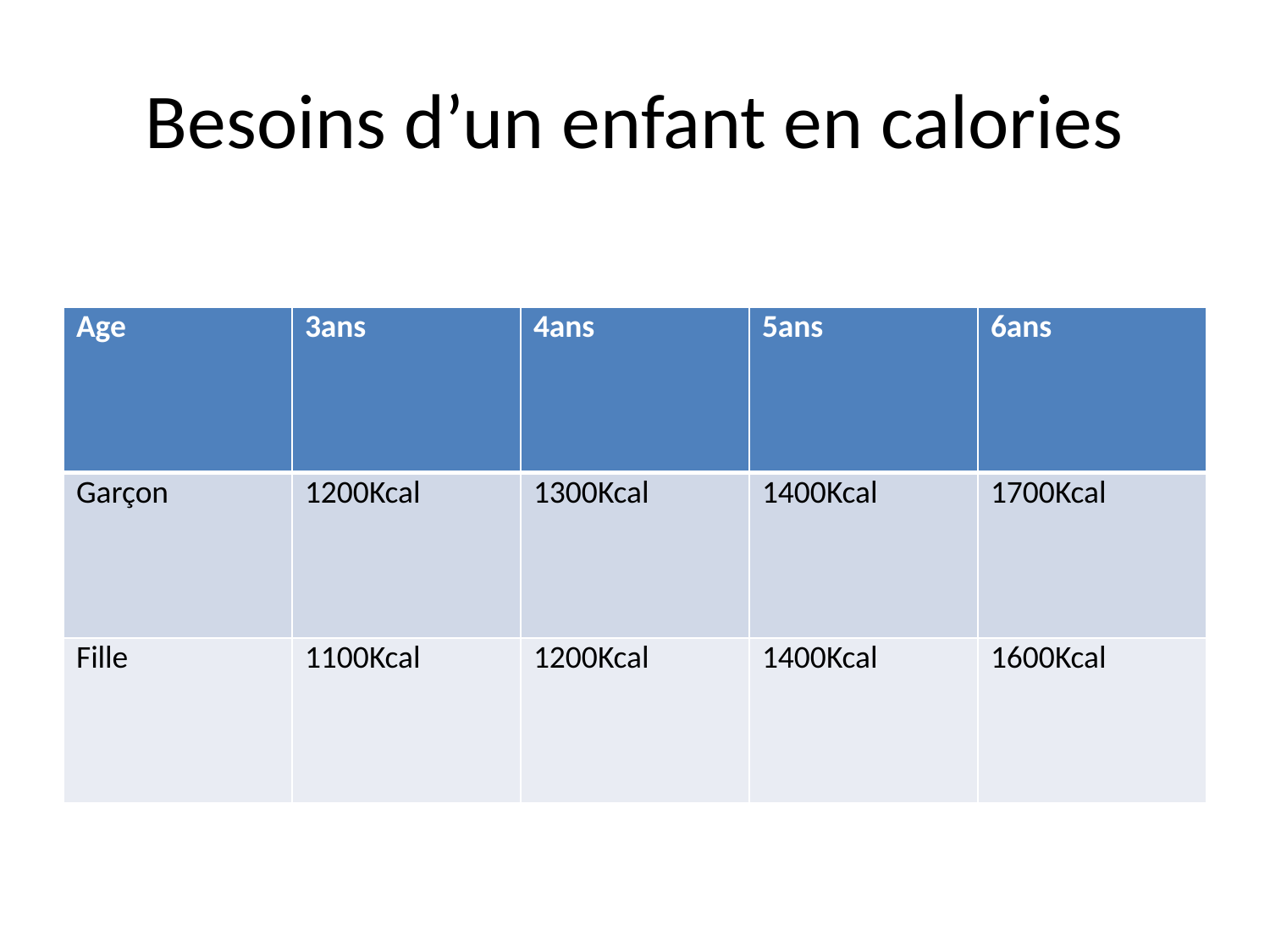

# Besoins d’un enfant en calories
| Age | 3ans | 4ans | 5ans | 6ans |
| --- | --- | --- | --- | --- |
| Garçon | 1200Kcal | 1300Kcal | 1400Kcal | 1700Kcal |
| Fille | 1100Kcal | 1200Kcal | 1400Kcal | 1600Kcal |